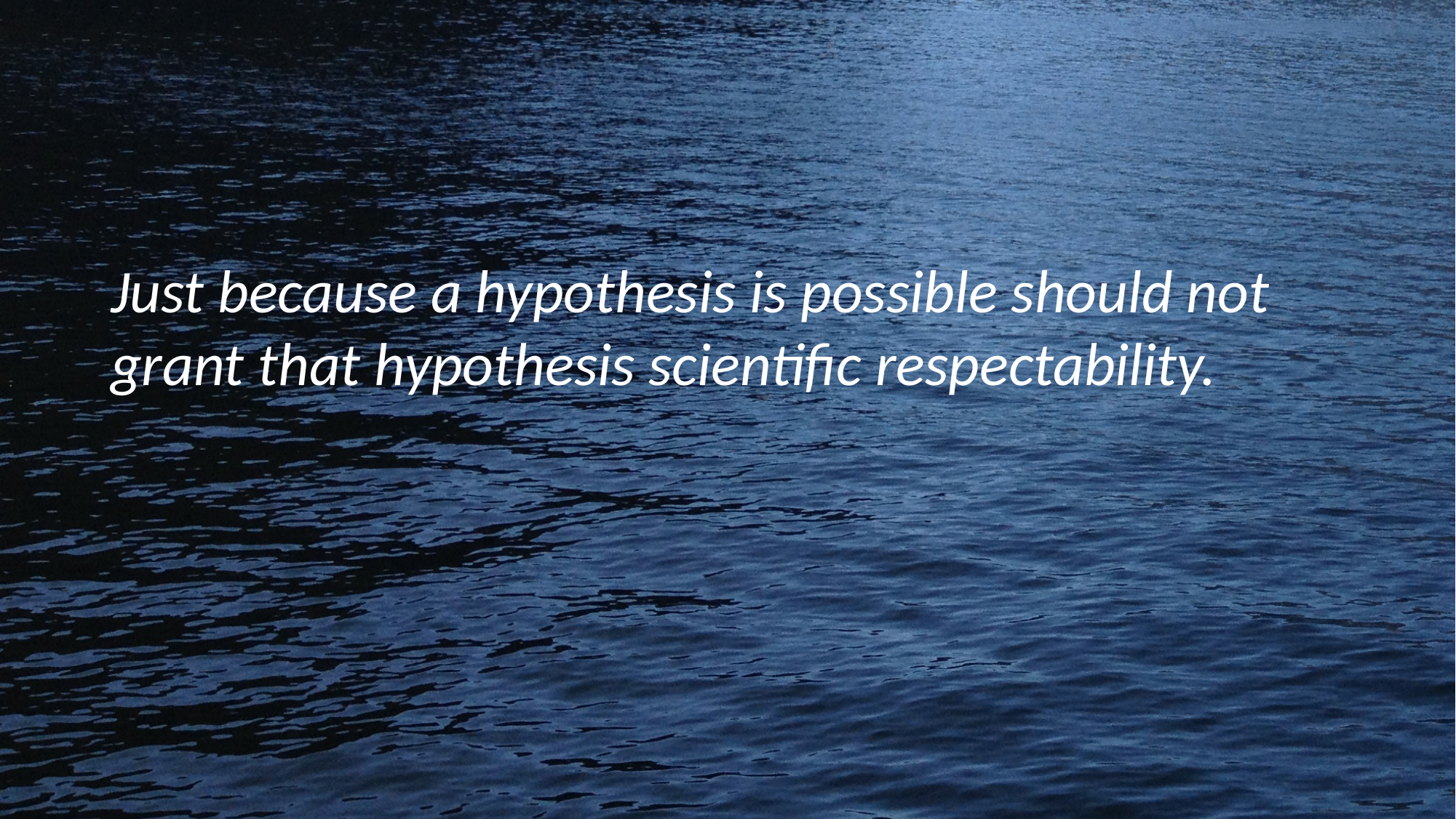

Just because a hypothesis is possible should not grant that hypothesis scientific respectability.